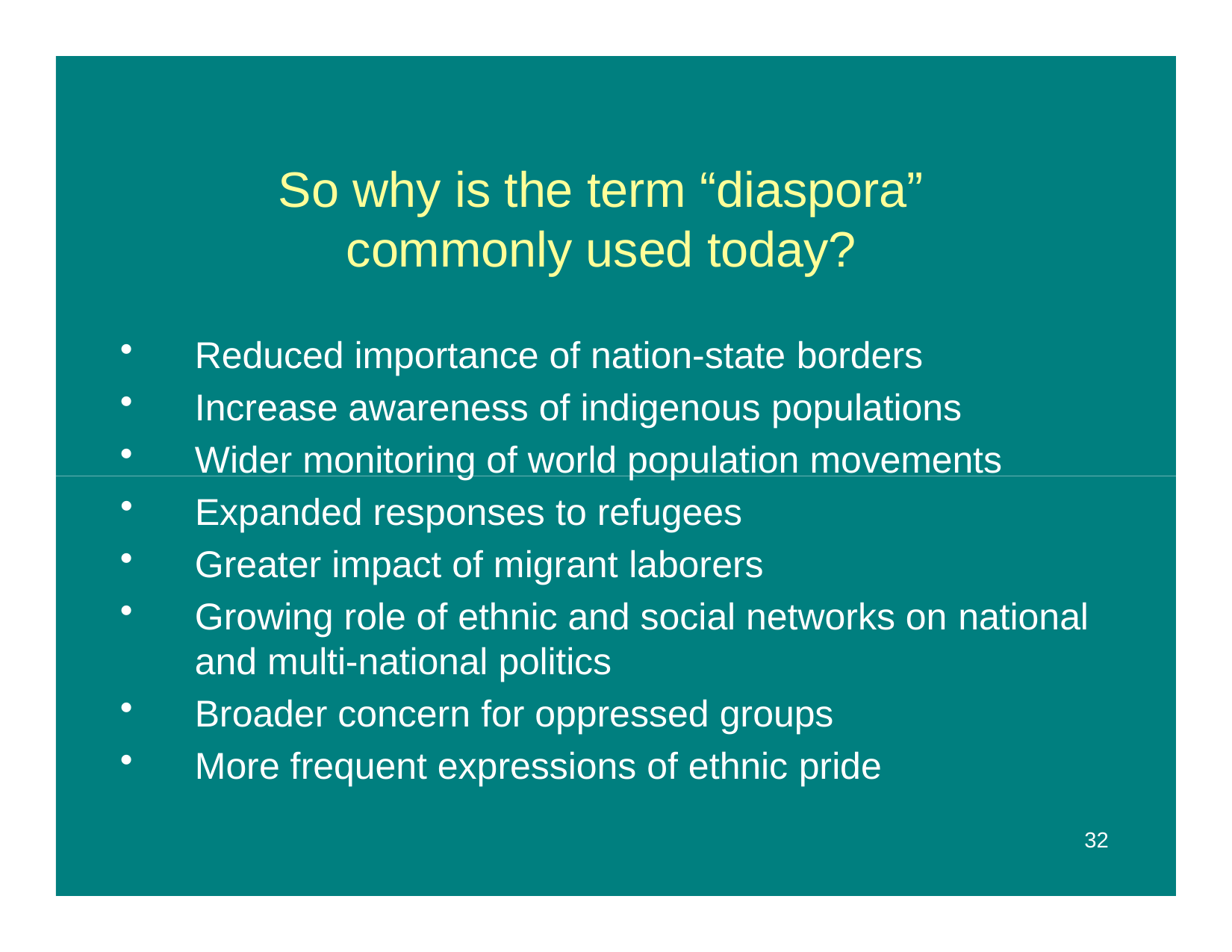

# So why is the term “diaspora”  commonly used today?
Reduced importance of nation-state borders
Increase awareness of indigenous populations
Wider monitoring of world population movements
Expanded responses to refugees
Greater impact of migrant laborers
Growing role of ethnic and social networks on national  and multi-national politics
Broader concern for oppressed groups
More frequent expressions of ethnic pride

32